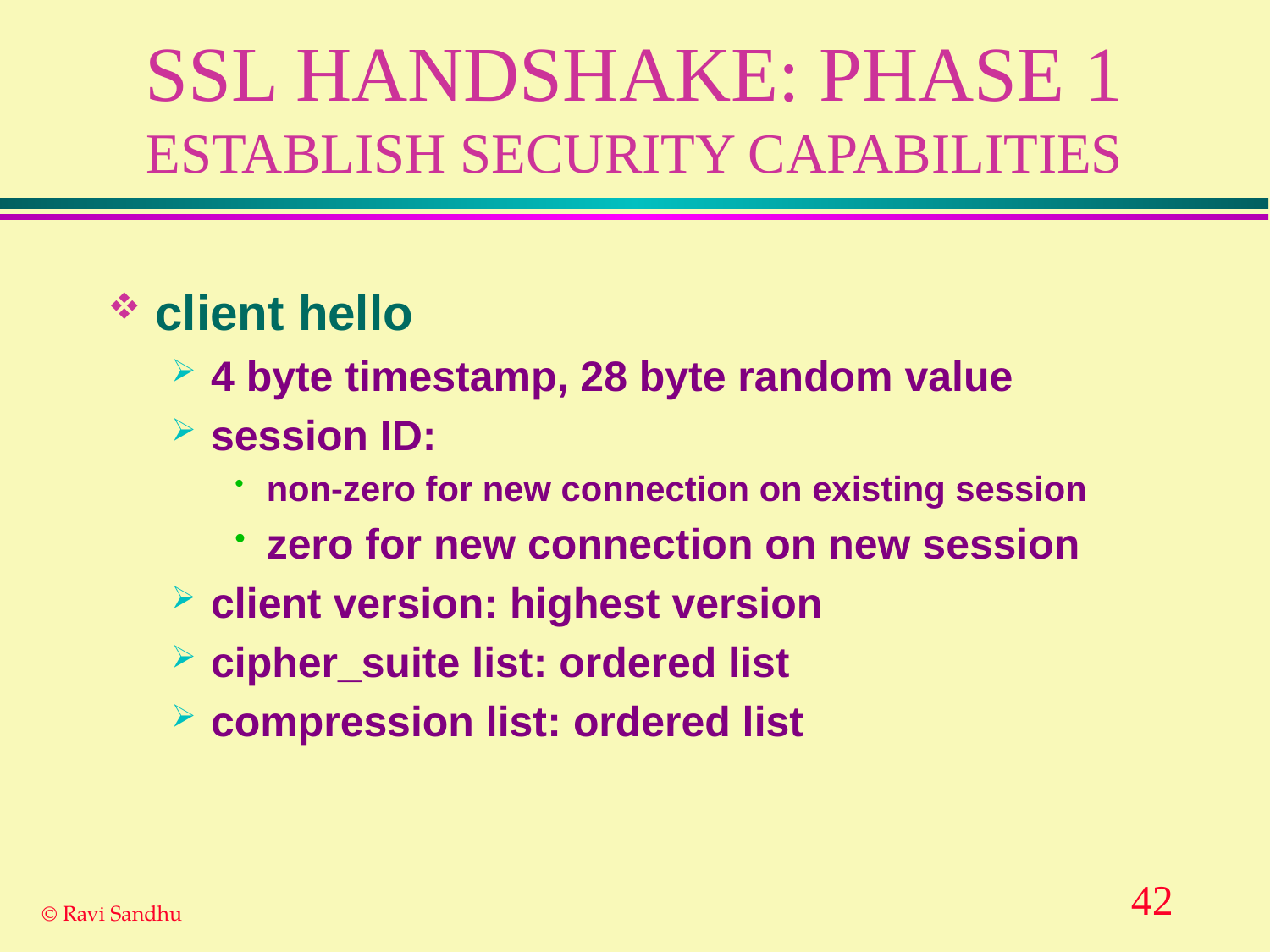

# SSL HANDSHAKE: PHASE 1 ESTABLISH SECURITY CAPABILITIES
client hello
4 byte timestamp, 28 byte random value
session ID:
non-zero for new connection on existing session
zero for new connection on new session
client version: highest version
cipher_suite list: ordered list
compression list: ordered list